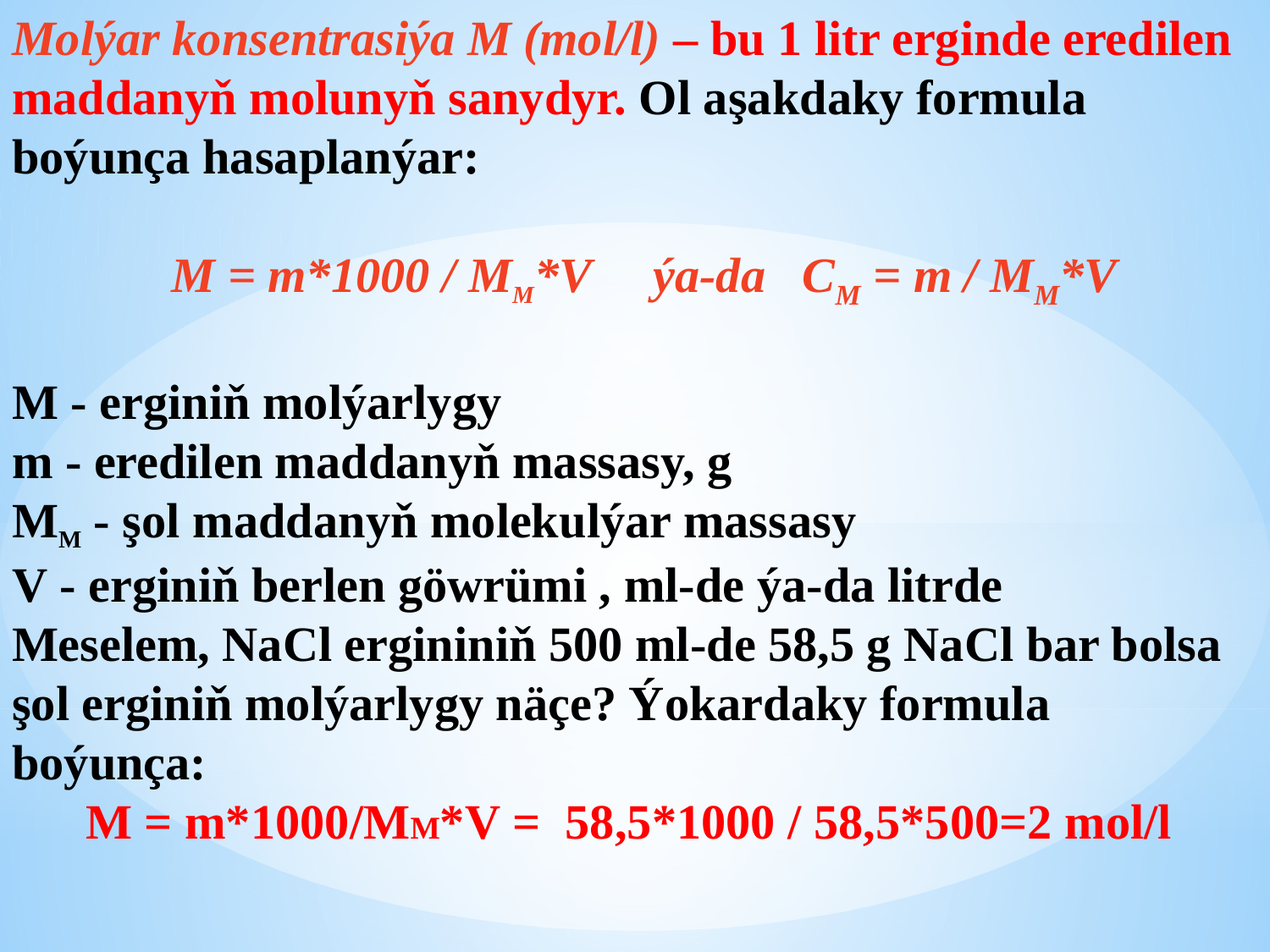

# Molýar konsentrasiýa M (mol/l) – bu 1 litr erginde eredilen maddanyň molunyň sanydyr. Ol aşakdaky formula boýunça hasaplanýar: M = m*1000 / MM*V     ýa-da   CM = m / MM*V M - erginiň molýarlygy m - eredilen maddanyň massasy, g MM - şol maddanyň molekulýar massasy V - erginiň berlen göwrümi , ml-de ýa-da litrde Meselem, NaCl ergininiň 500 ml-de 58,5 g NaCl bar bolsa şol erginiň molýarlygy näçe? Ýokardaky formula boýunça: M = m*1000/MM*V =  58,5*1000 / 58,5*500=2 mol/l